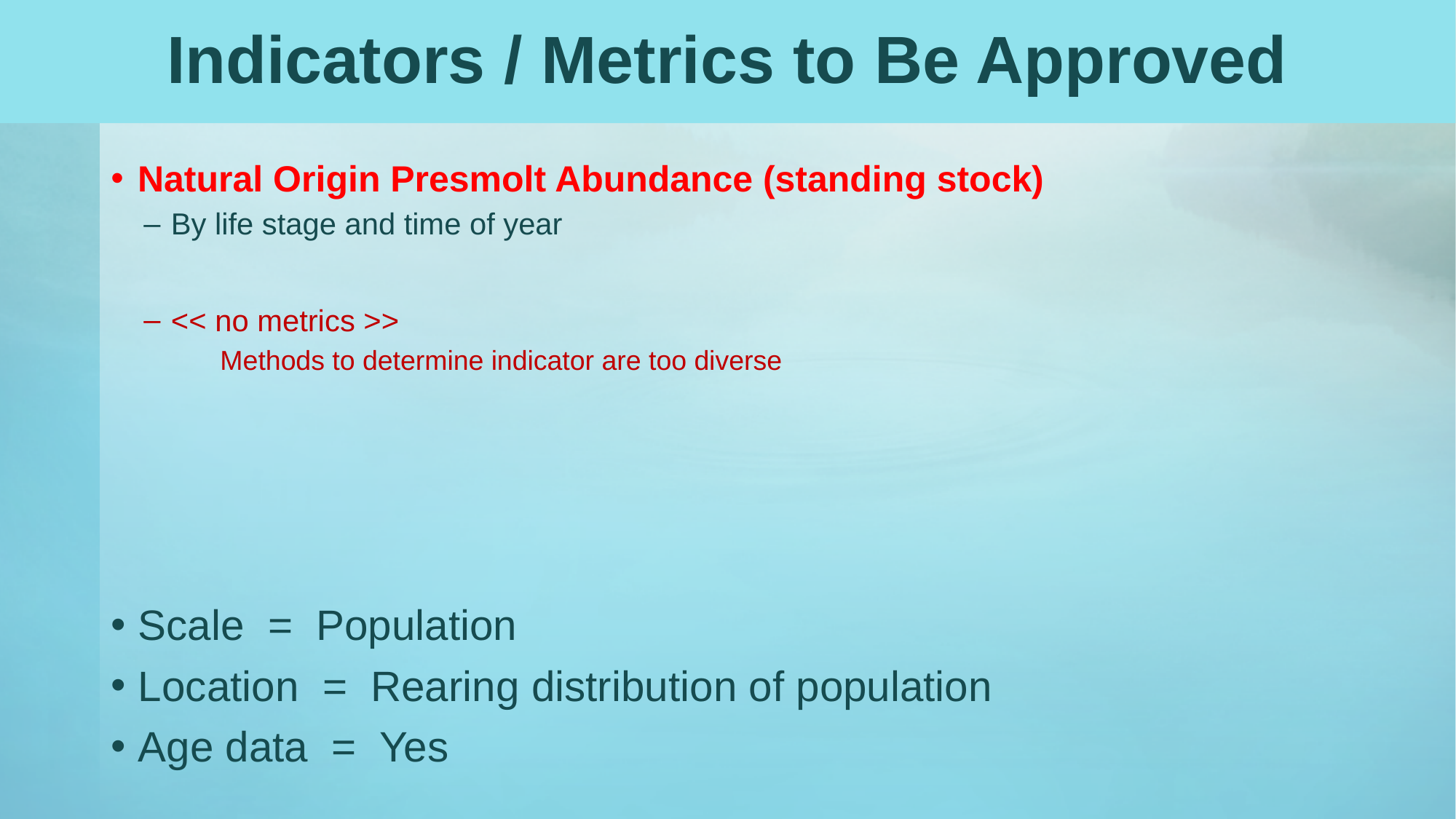

Indicators / Metrics to Be Approved
Natural Origin Presmolt Abundance (standing stock)
By life stage and time of year

<< no metrics >>
Methods to determine indicator are too diverse
Scale  =  Population
Location  =  Rearing distribution of population
Age data  =  Yes